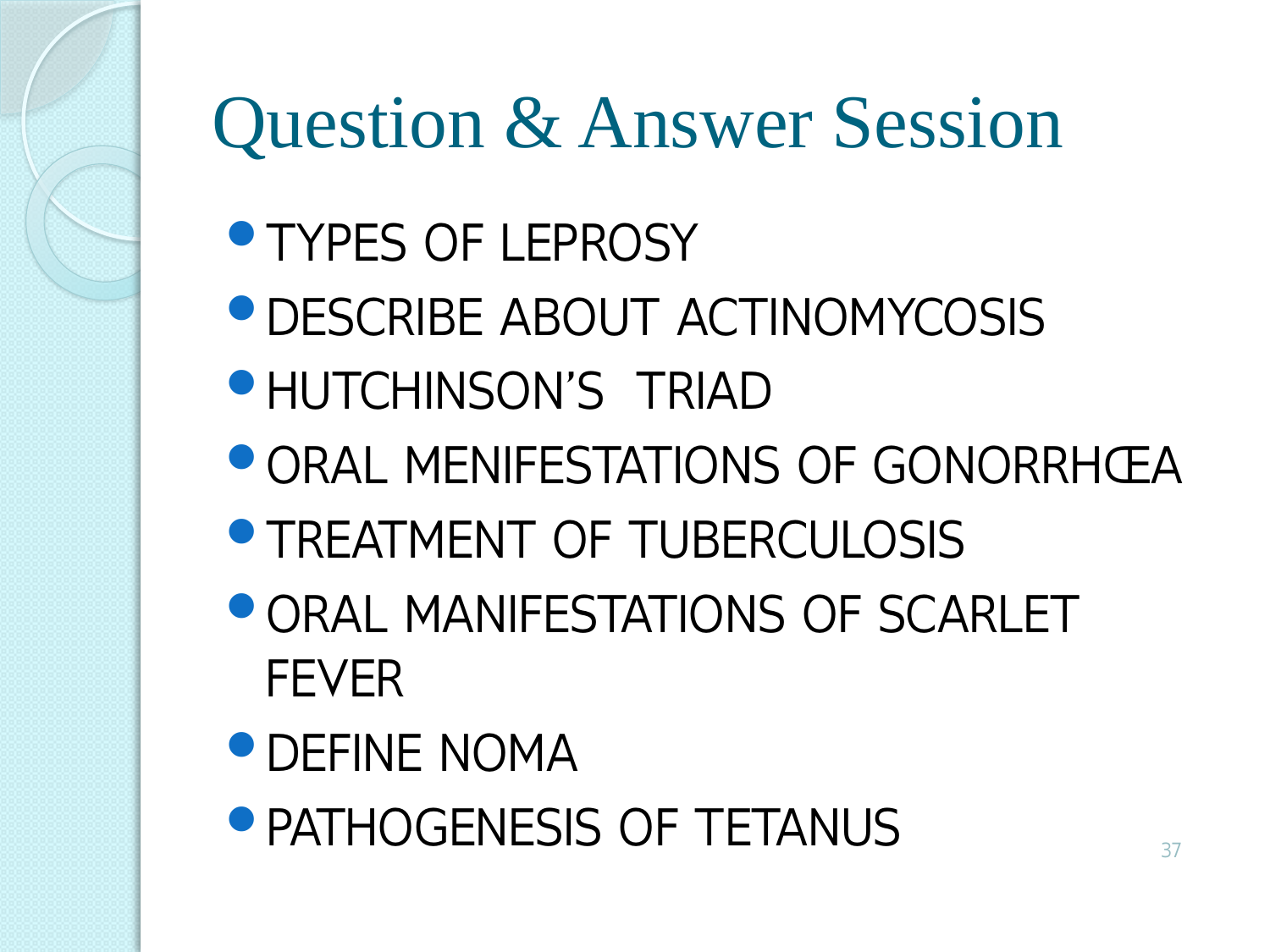

# Question & Answer Session
TYPES OF LEPROSY
DESCRIBE ABOUT ACTINOMYCOSIS
HUTCHINSON’S  TRIAD
ORAL MENIFESTATIONS OF GONORRHOEA
TREATMENT OF TUBERCULOSIS
ORAL MANIFESTATIONS OF SCARLET FEVER
DEFINE NOMA
PATHOGENESIS OF TETANUS

37